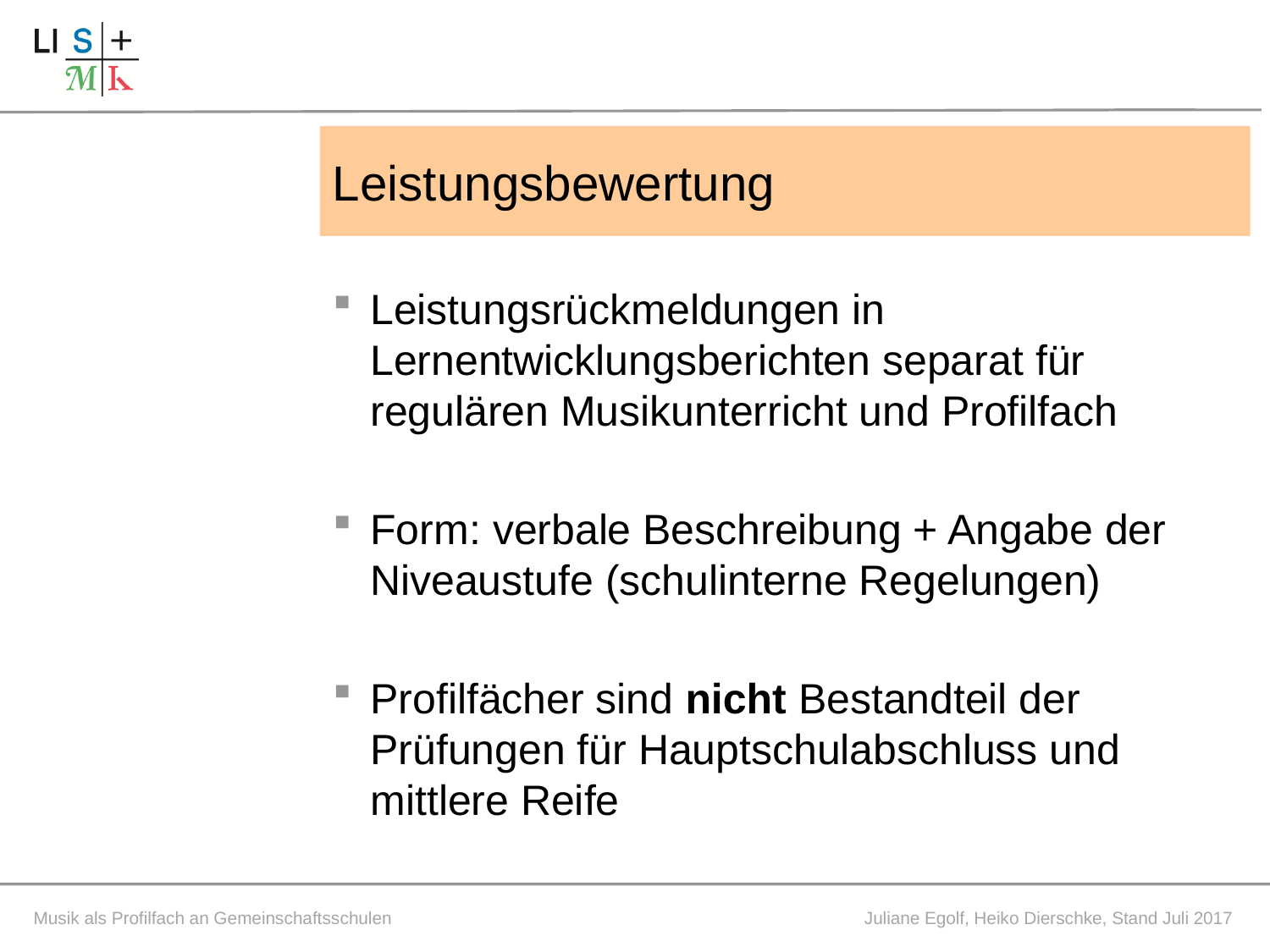

# Leistungsbewertung
Leistungsrückmeldungen in Lernentwicklungsberichten separat für regulären Musikunterricht und Profilfach

Form: verbale Beschreibung + Angabe der Niveaustufe (schulinterne Regelungen)

Profilfächer sind nicht Bestandteil der Prüfungen für Hauptschulabschluss und mittlere Reife